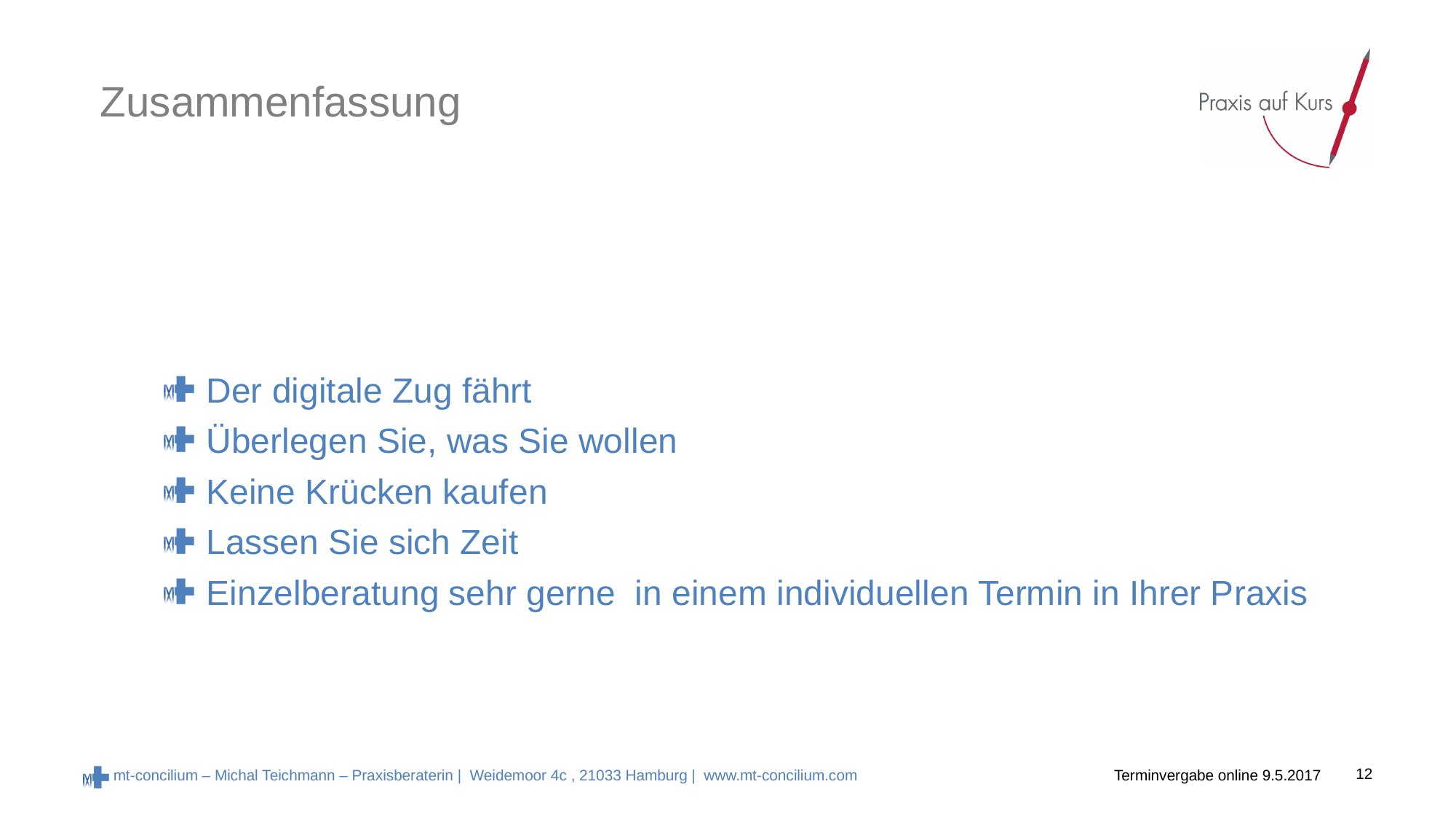

# Zusammenfassung

Der digitale Zug fährt
Überlegen Sie, was Sie wollen
Keine Krücken kaufen
Lassen Sie sich Zeit
Einzelberatung sehr gerne  in einem individuellen Termin in Ihrer Praxis

Terminvergabe online 9.5.2017
12